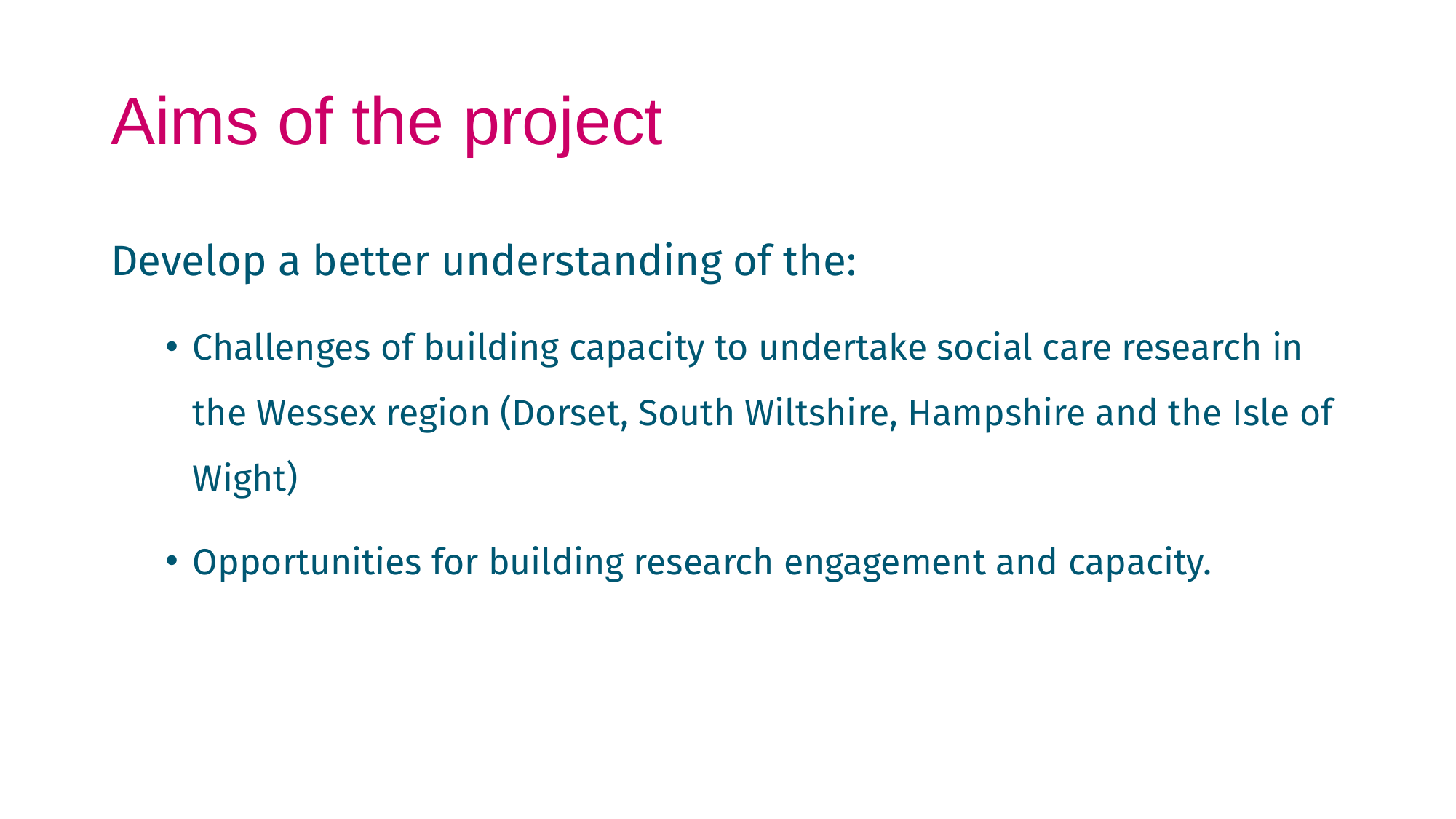

# Aims of the project
Develop a better understanding of the:
Challenges of building capacity to undertake social care research in the Wessex region (Dorset, South Wiltshire, Hampshire and the Isle of Wight)
Opportunities for building research engagement and capacity.